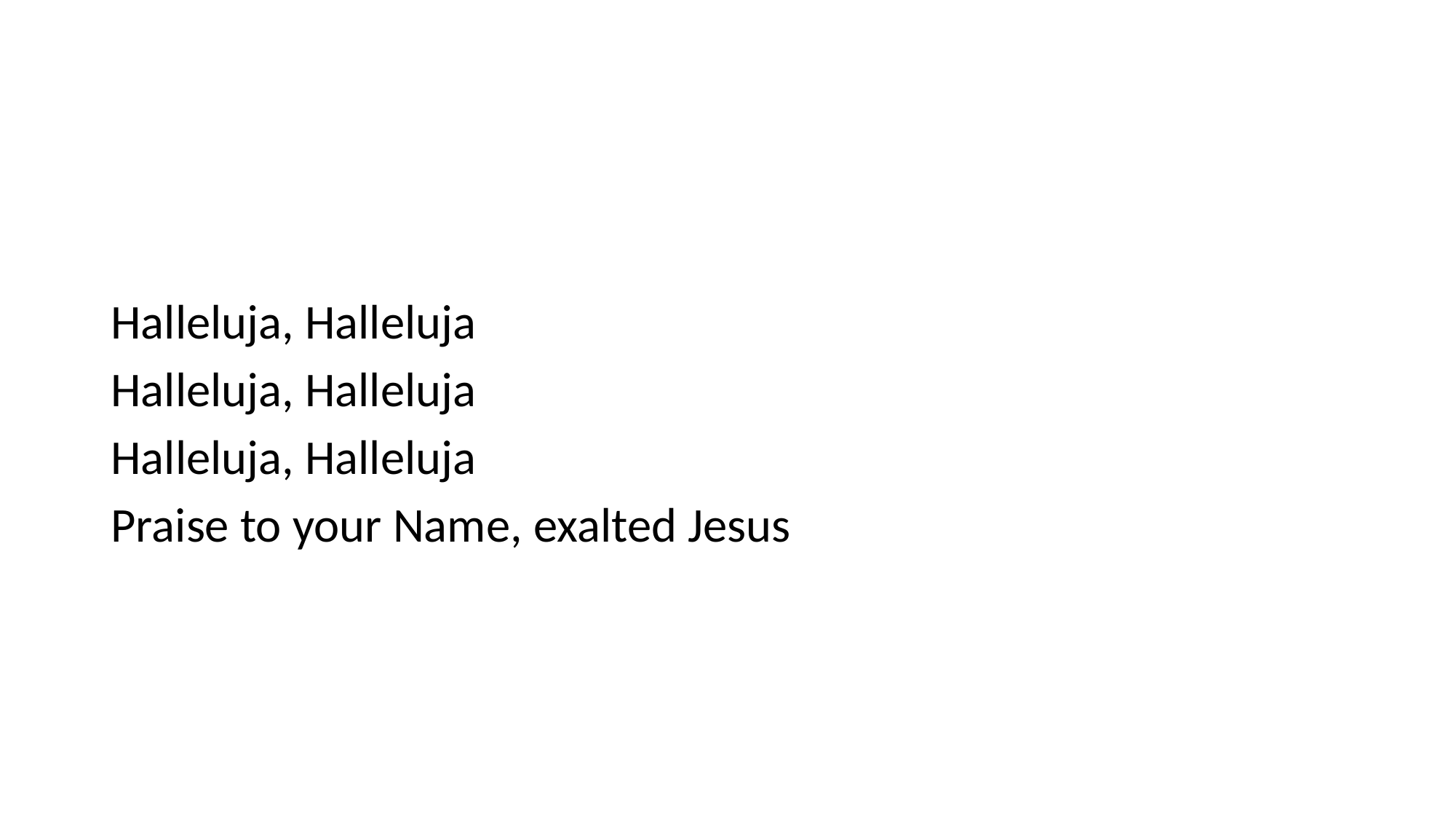

#

Halleluja, Halleluja
Halleluja, Halleluja
Halleluja, Halleluja
Praise to your Name, exalted Jesus